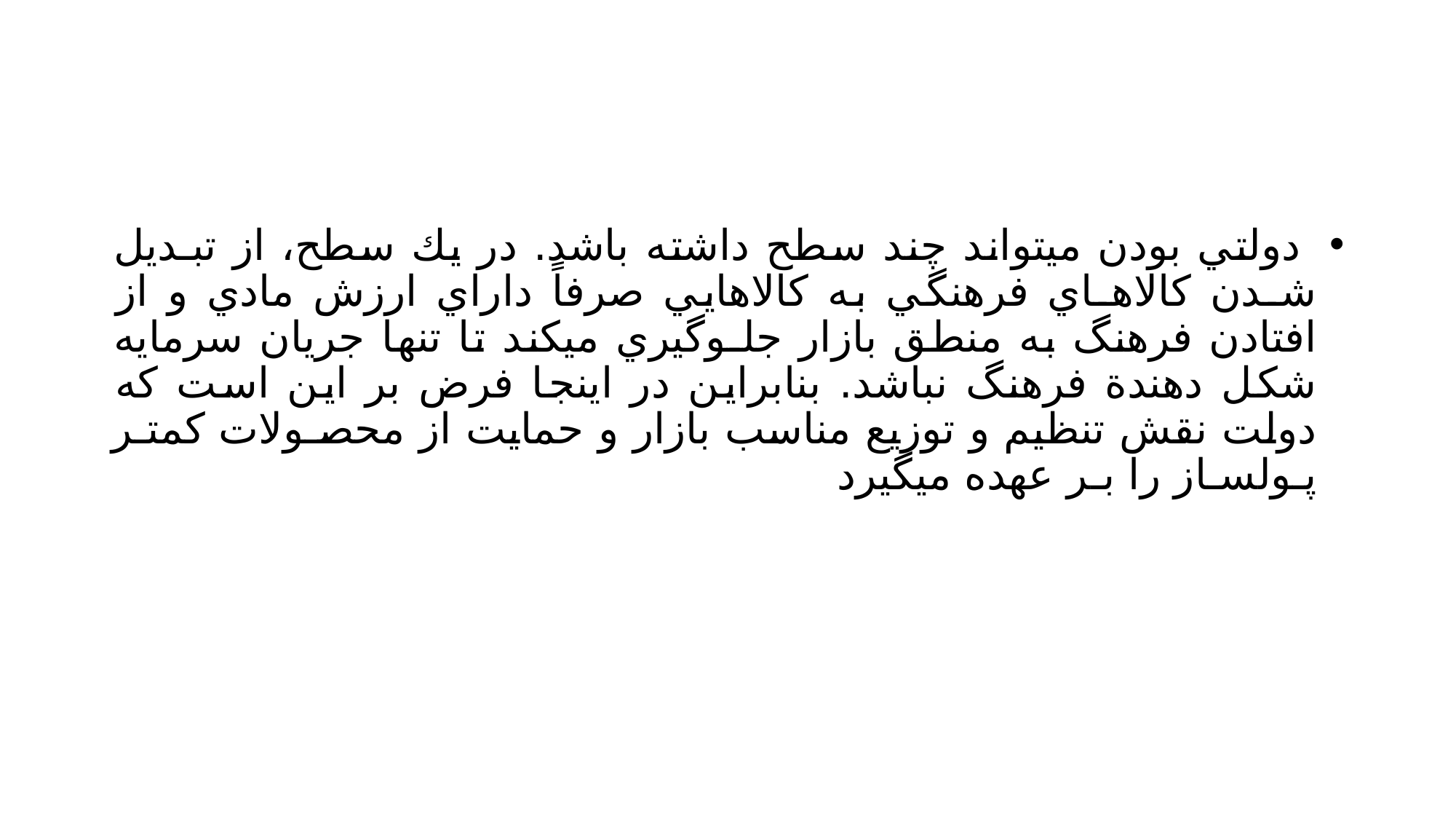

#
 دولتي بودن ميتواند چند سطح داشته باشد. در يك سطح، از تبـديل شـدن كالاهـاي فرهنگي به كالاهايي صرفاً داراي ارزش مادي و از افتادن فرهنگ به منطق بازار جلـوگيري ميكند تا تنها جريان سرمايه شكل دهندة فرهنگ نباشد. بنابراين در اينجا فرض بر اين است كه دولت نقش تنظيم و توزيع مناسب بازار و حمايت از محصـولات كمتـر پـولسـاز را بـر عهده ميگيرد